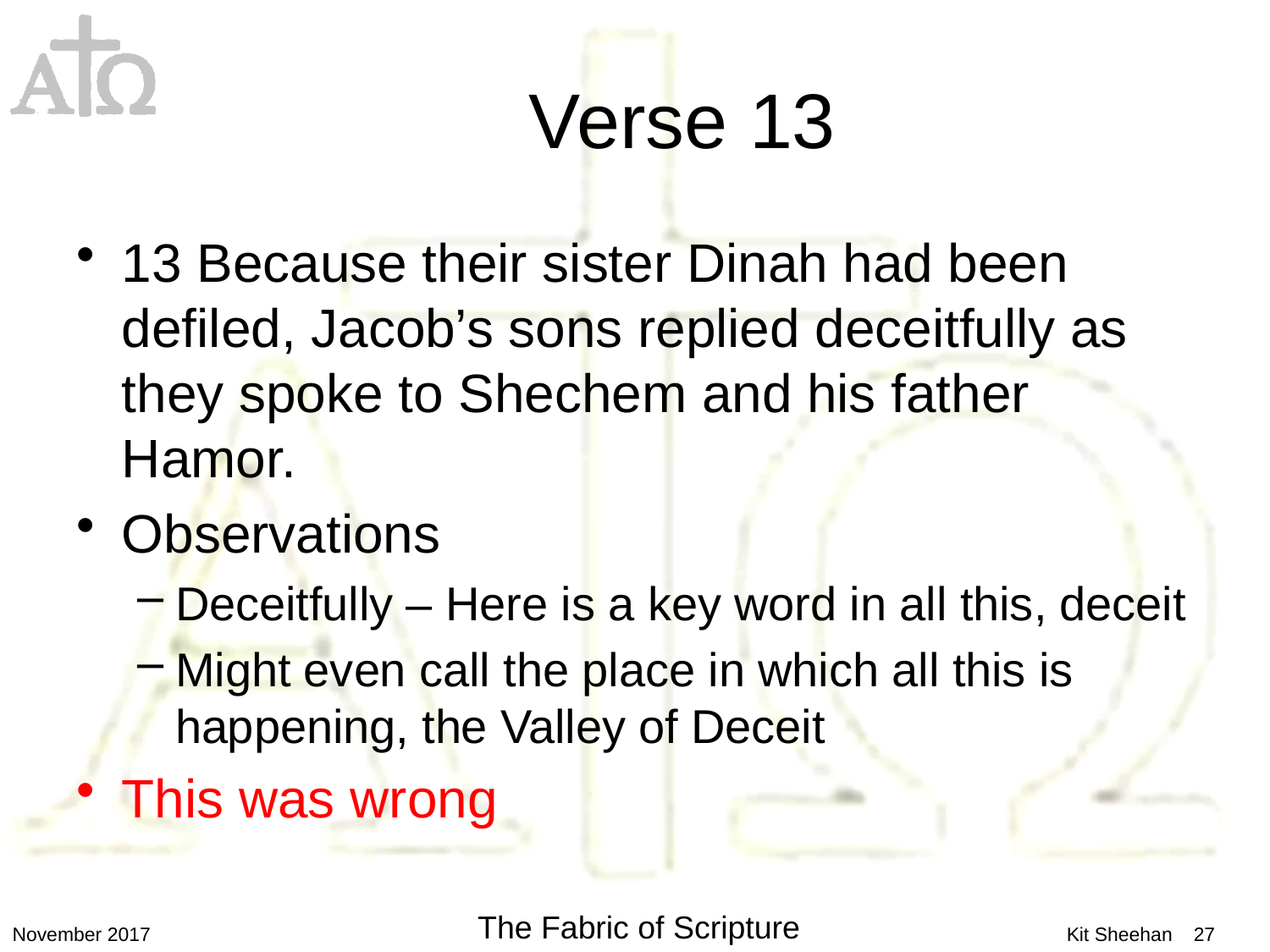

# Verse 13
13 Because their sister Dinah had been defiled, Jacob’s sons replied deceitfully as they spoke to Shechem and his father Hamor.
Observations
Deceitfully – Here is a key word in all this, deceit
Might even call the place in which all this is happening, the Valley of Deceit
This was wrong